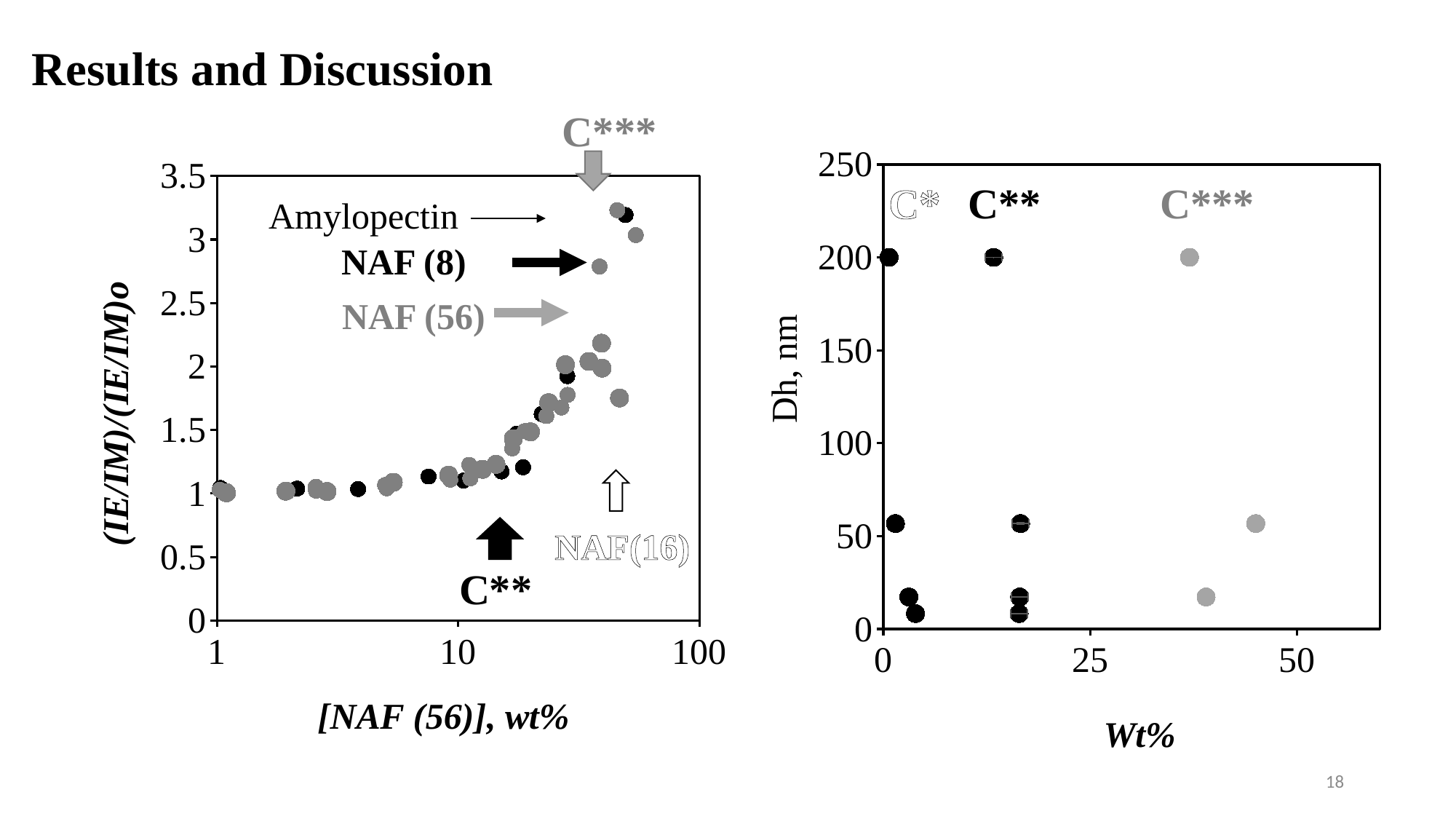

# Results and Discussion
C***

### Chart

| Category |  |  |  |  |
|---|---|---|---|---|

### Chart

| Category |  |  |  |
|---|---|---|---|
C*
C**
C***
Amylopectin
NAF (8)
NAF (56)

NAF(16)
C**
18